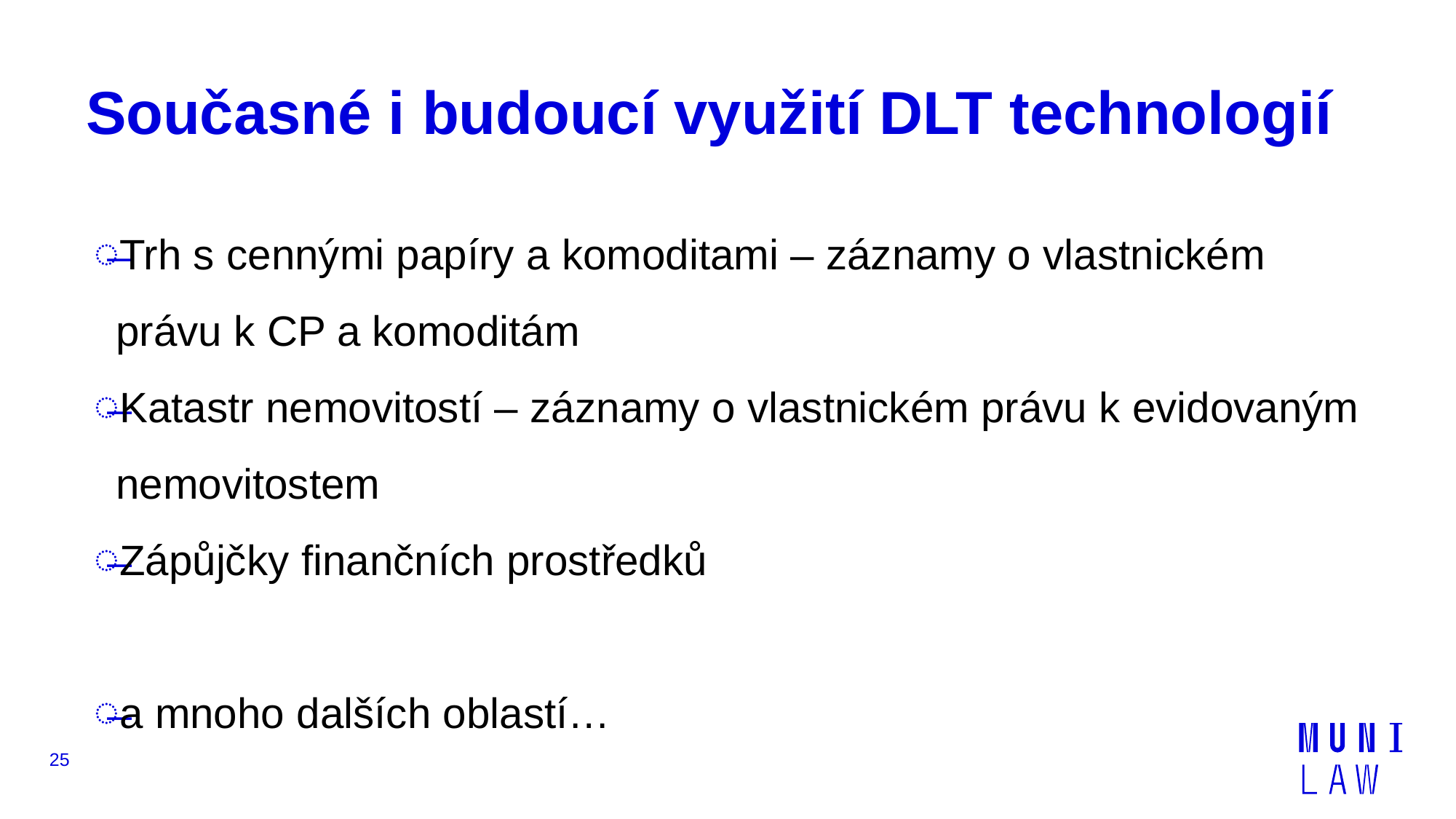

# Současné i budoucí využití DLT technologií
Trh s cennými papíry a komoditami – záznamy o vlastnickém právu k CP a komoditám
Katastr nemovitostí – záznamy o vlastnickém právu k evidovaným nemovitostem
Zápůjčky finančních prostředků

a mnoho dalších oblastí…

25